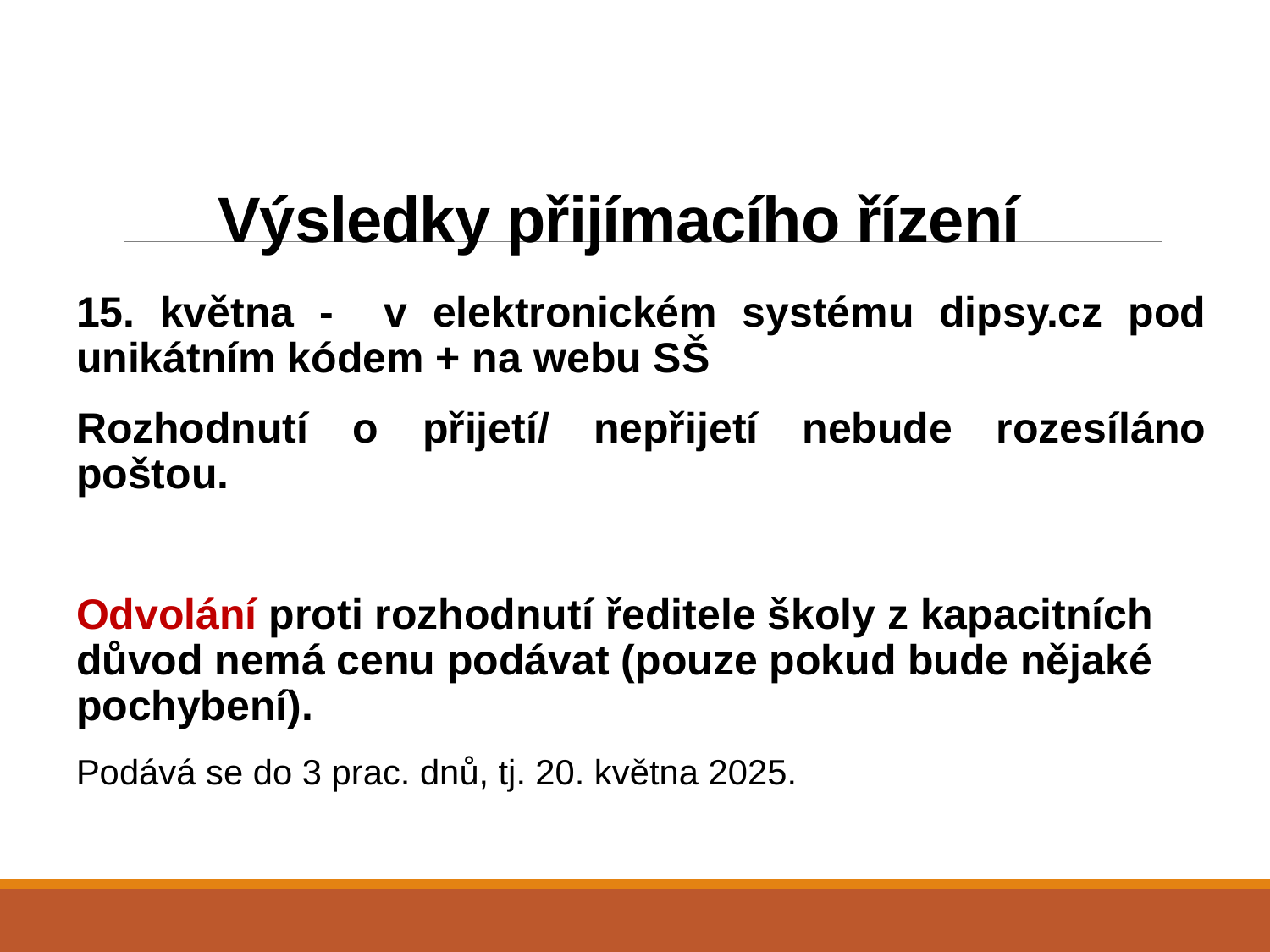

# Výsledky přijímacího řízení
15. května -  v elektronickém systému dipsy.cz pod unikátním kódem + na webu SŠ
Rozhodnutí o přijetí/ nepřijetí nebude rozesíláno poštou.

Odvolání proti rozhodnutí ředitele školy z kapacitních důvod nemá cenu podávat (pouze pokud bude nějaké pochybení).
Podává se do 3 prac. dnů, tj. 20. května 2025.